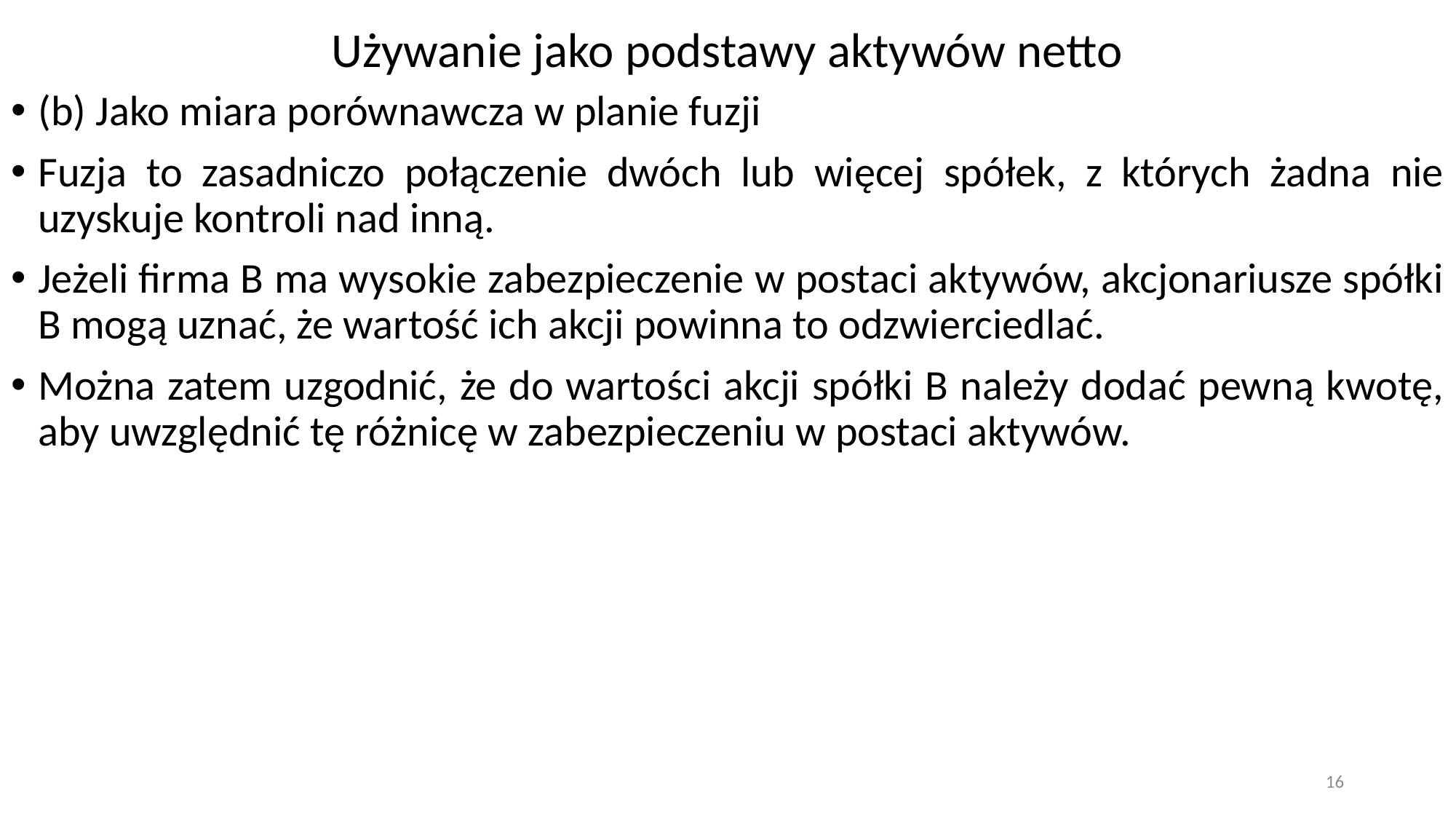

# Używanie jako podstawy aktywów netto
(b) Jako miara porównawcza w planie fuzji
Fuzja to zasadniczo połączenie dwóch lub więcej spółek, z których żadna nie uzyskuje kontroli nad inną.
Jeżeli firma B ma wysokie zabezpieczenie w postaci aktywów, akcjonariusze spółki B mogą uznać, że wartość ich akcji powinna to odzwierciedlać.
Można zatem uzgodnić, że do wartości akcji spółki B należy dodać pewną kwotę, aby uwzględnić tę różnicę w zabezpieczeniu w postaci aktywów.
16